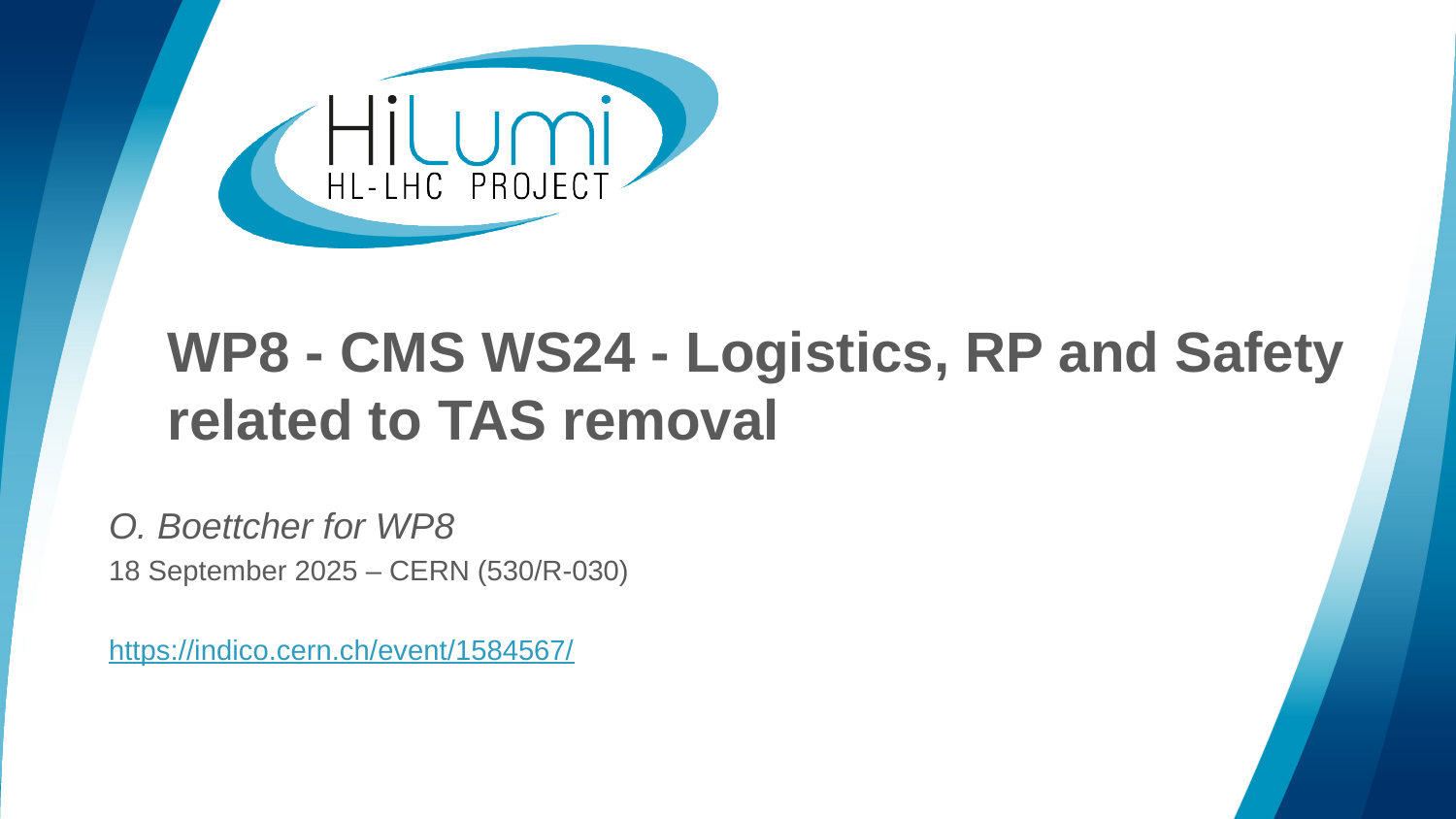

# WP8 - CMS WS24 - Logistics, RP and Safety related to TAS removal
O. Boettcher for WP8
18 September 2025 – CERN (530/R-030)

https://indico.cern.ch/event/1584567/